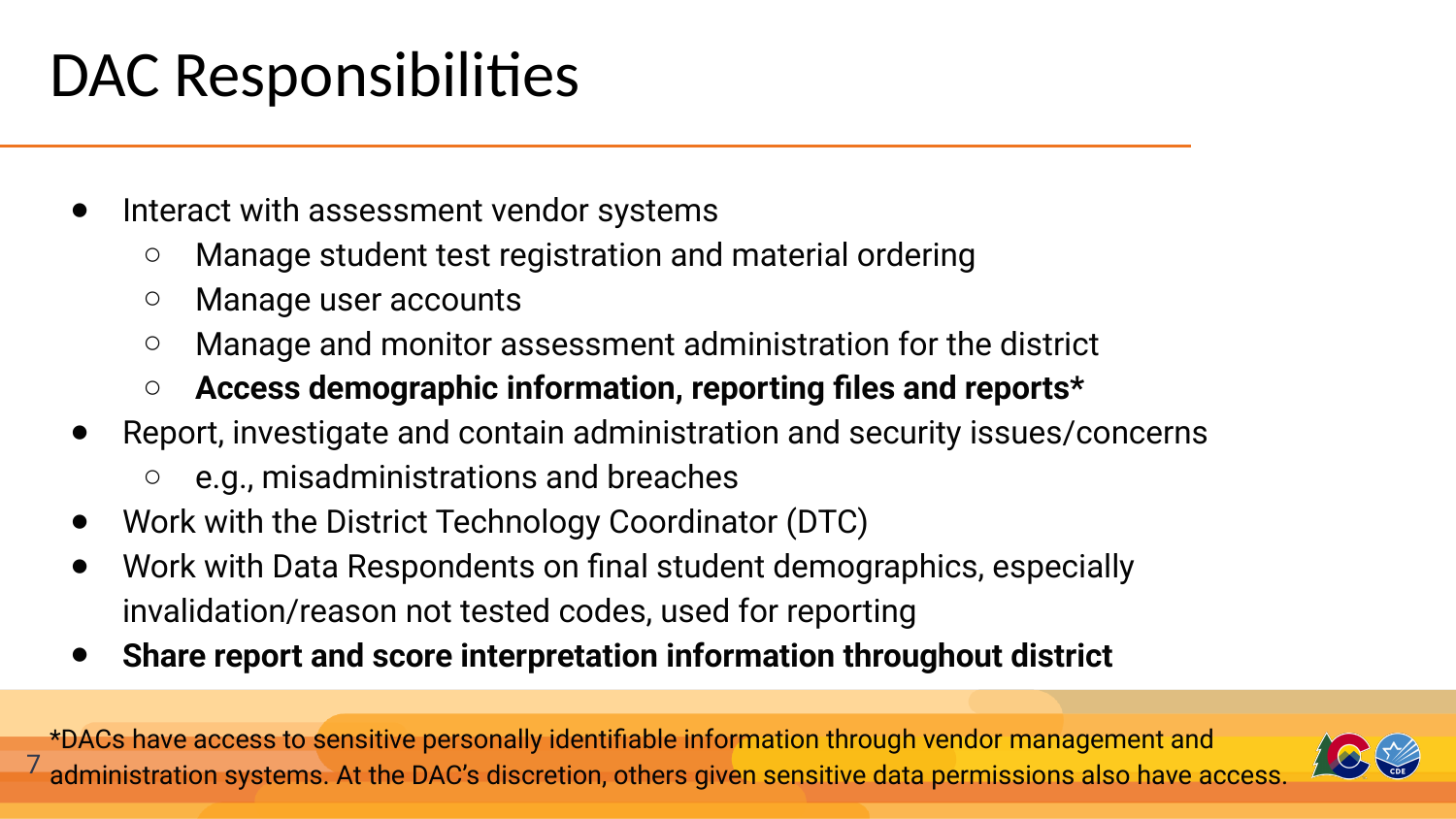

# DAC Responsibilities
Interact with assessment vendor systems
Manage student test registration and material ordering
Manage user accounts
Manage and monitor assessment administration for the district
Access demographic information, reporting files and reports*
Report, investigate and contain administration and security issues/concerns
e.g., misadministrations and breaches
Work with the District Technology Coordinator (DTC)
Work with Data Respondents on final student demographics, especially invalidation/reason not tested codes, used for reporting
Share report and score interpretation information throughout district

*DACs have access to sensitive personally identifiable information through vendor management and administration systems. At the DAC’s discretion, others given sensitive data permissions also have access.